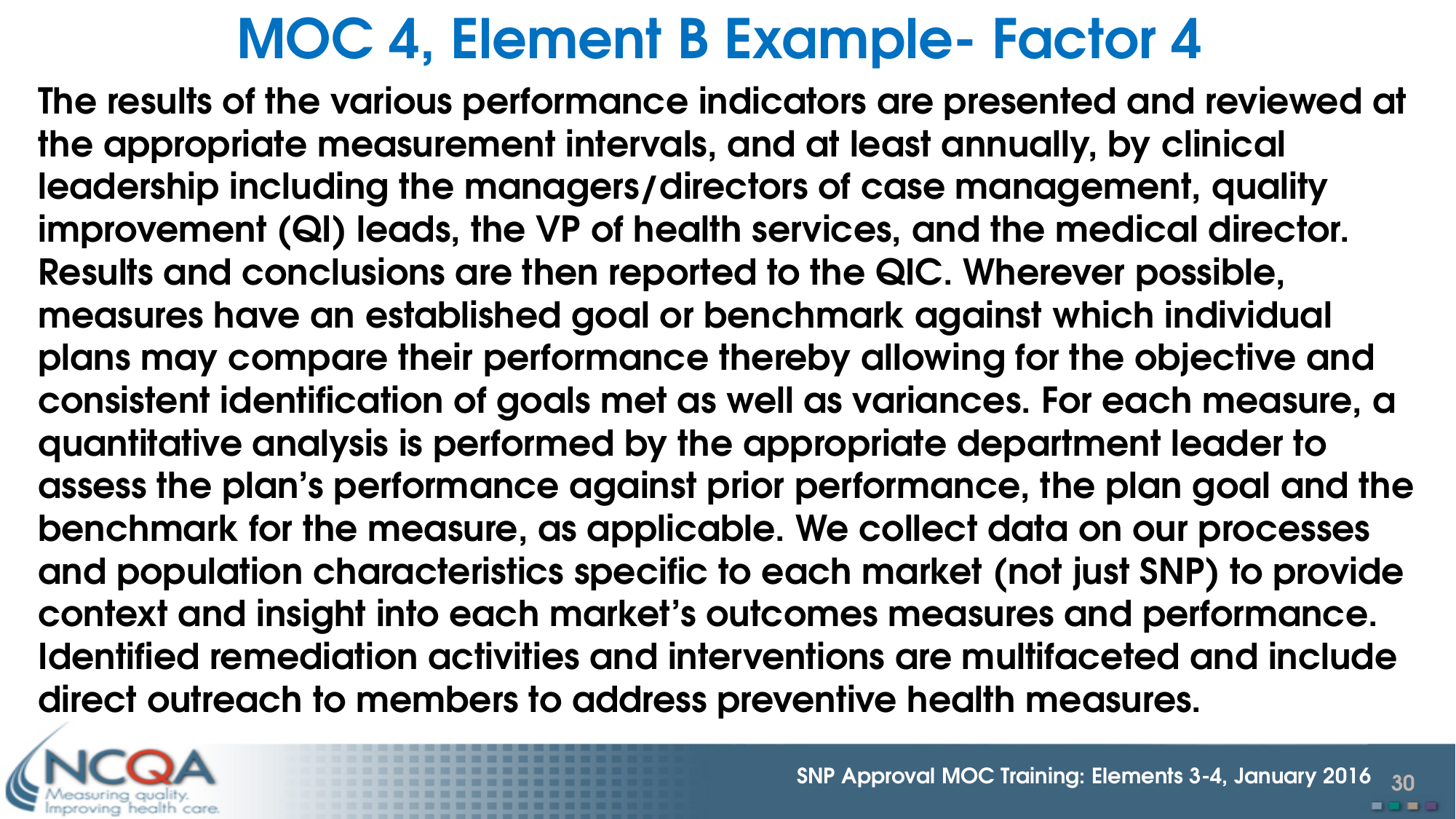

# MOC 4, Element B Example- Factor 4
The results of the various performance indicators are presented and reviewed at the appropriate measurement intervals, and at least annually, by clinical leadership including the managers/directors of case management, quality improvement (QI) leads, the VP of health services, and the medical director. Results and conclusions are then reported to the QIC. Wherever possible, measures have an established goal or benchmark against which individual plans may compare their performance thereby allowing for the objective and consistent identification of goals met as well as variances. For each measure, a quantitative analysis is performed by the appropriate department leader to assess the plan’s performance against prior performance, the plan goal and the benchmark for the measure, as applicable. We collect data on our processes and population characteristics specific to each market (not just SNP) to provide context and insight into each market’s outcomes measures and performance. Identified remediation activities and interventions are multifaceted and include direct outreach to members to address preventive health measures.